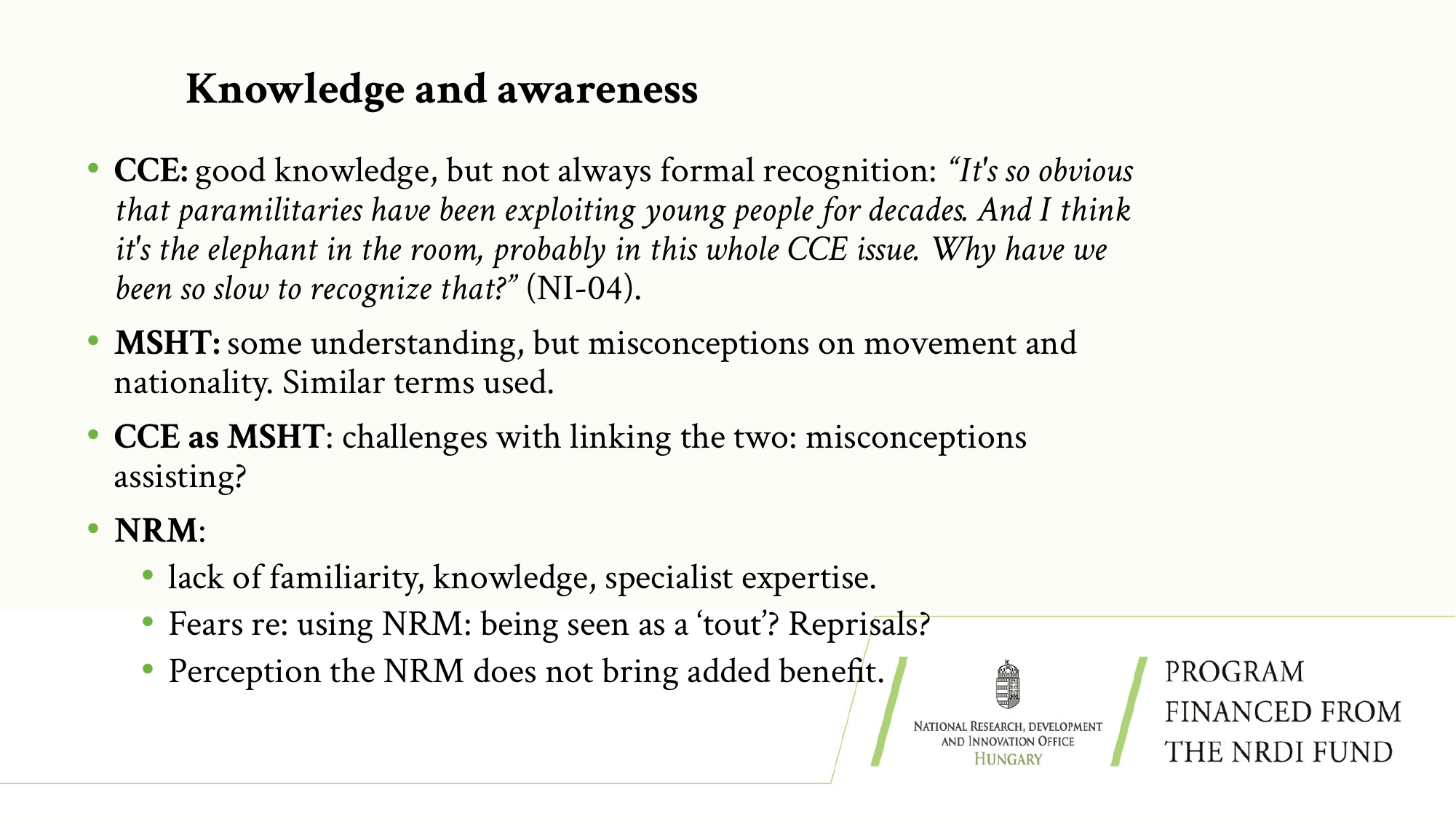

# Knowledge and awareness
CCE: good knowledge, but not always formal recognition: “It's so obvious that paramilitaries have been exploiting young people for decades. And I think it's the elephant in the room, probably in this whole CCE issue. Why have we been so slow to recognize that?” (NI-04).
MSHT: some understanding, but misconceptions on movement and nationality. Similar terms used.
CCE as MSHT: challenges with linking the two: misconceptions assisting?
NRM:
lack of familiarity, knowledge, specialist expertise.
Fears re: using NRM: being seen as a ‘tout’? Reprisals?
Perception the NRM does not bring added benefit.